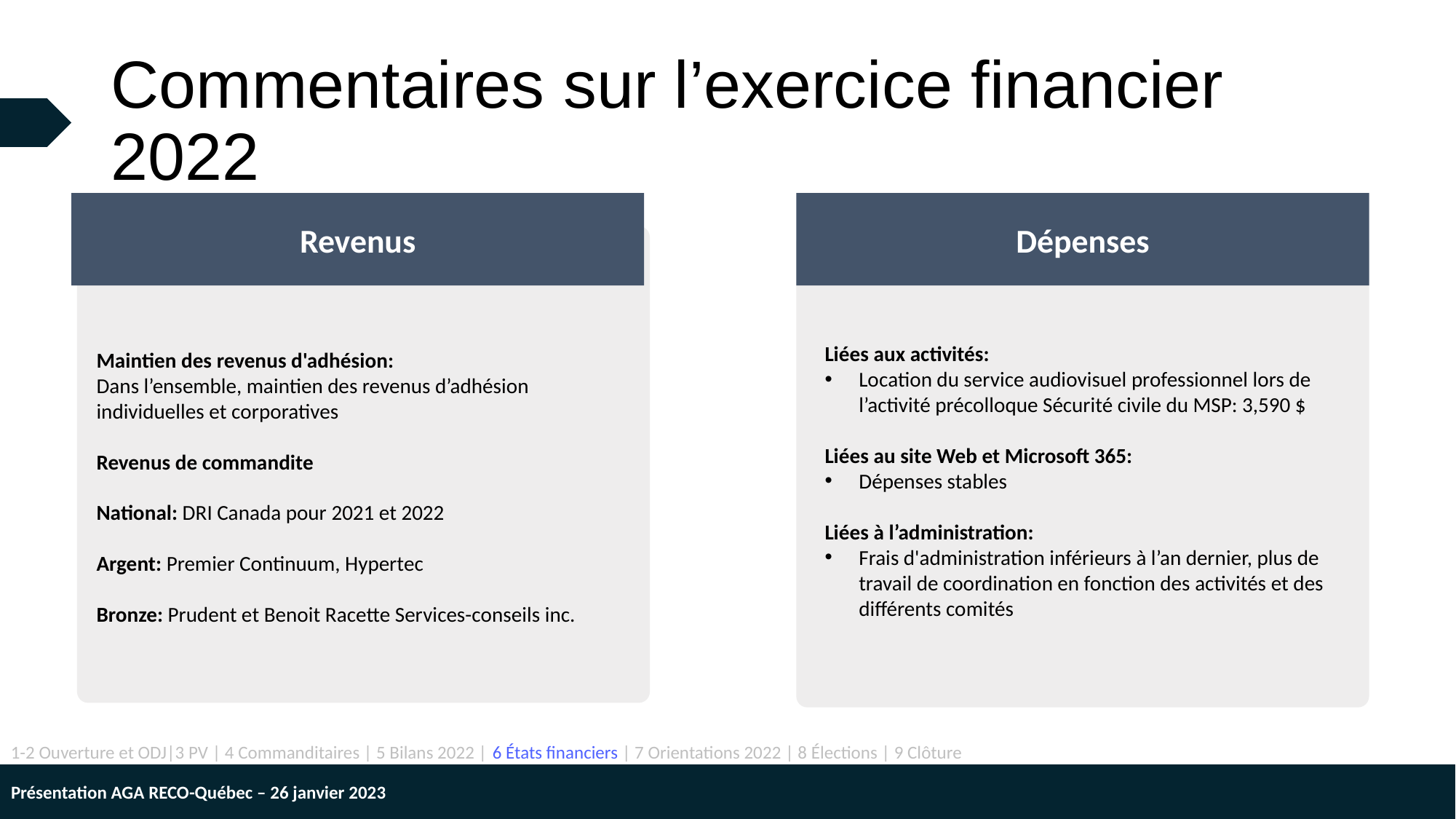

Commentaires sur l’exercice financier 2022

Revenus
Dépenses

Liées aux activités:
Location du service audiovisuel professionnel lors de l’activité précolloque Sécurité civile du MSP: 3,590 $
Liées au site Web et Microsoft 365:
Dépenses stables

Liées à l’administration:
Frais d'administration inférieurs à l’an dernier, plus de travail de coordination en fonction des activités et des différents comités

Maintien des revenus d'adhésion:
Dans l’ensemble, maintien des revenus d’adhésion individuelles et corporatives

Revenus de commandite

National: DRI Canada pour 2021 et 2022

Argent: Premier Continuum, Hypertec

Bronze: Prudent et Benoit Racette Services-conseils inc.
1-2 Ouverture et ODJ|3 PV | 4 Commanditaires | 5 Bilans 2022 | 6 États financiers | 7 Orientations 2022 | 8 Élections | 9 Clôture

2
Présentation AGA RECO-Québec – 26 janvier 2023